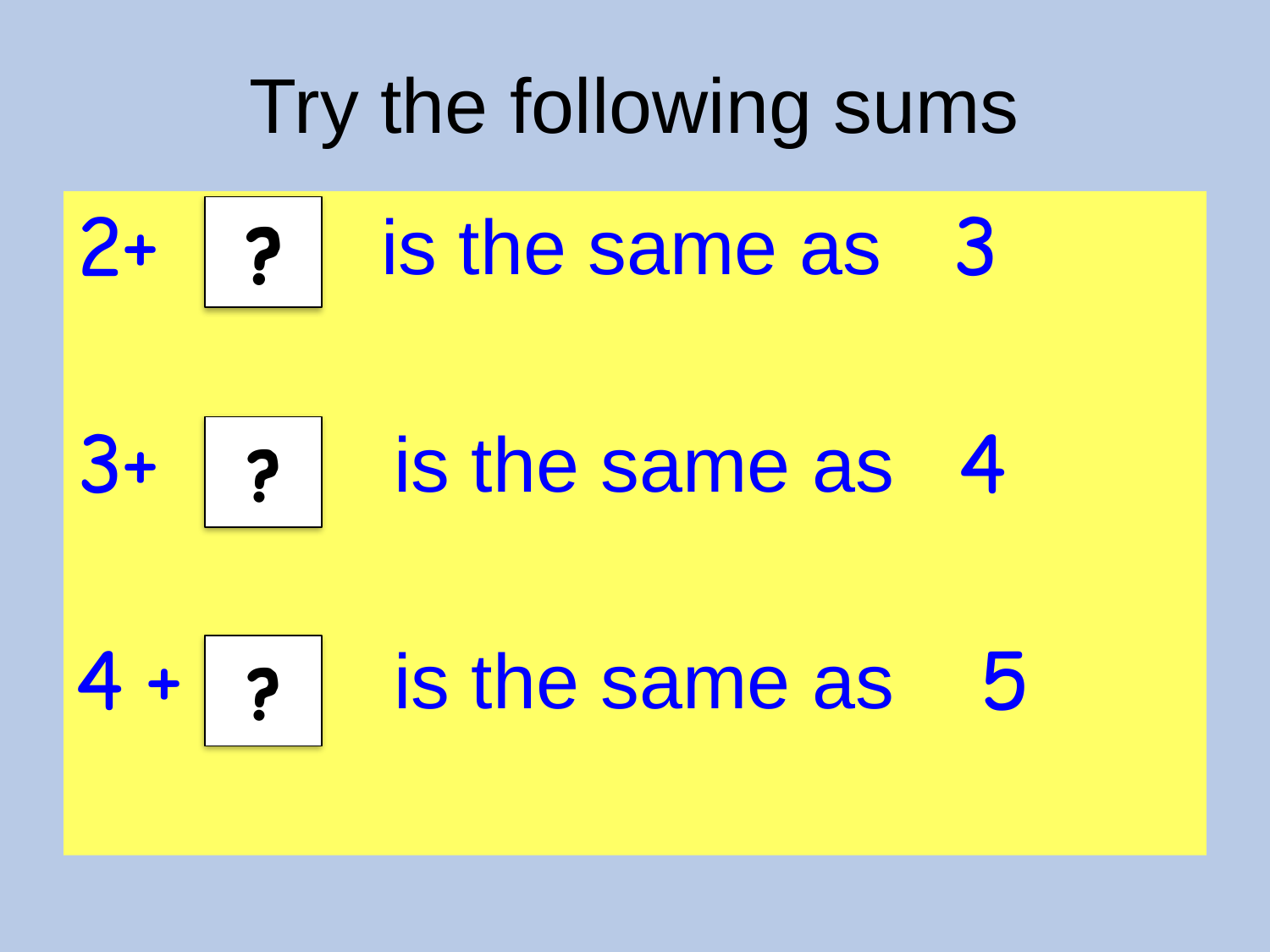

# Try the following sums
2+             is the same as   3

3+          is the same as   4

4 +         is the same as    5

?
?
?